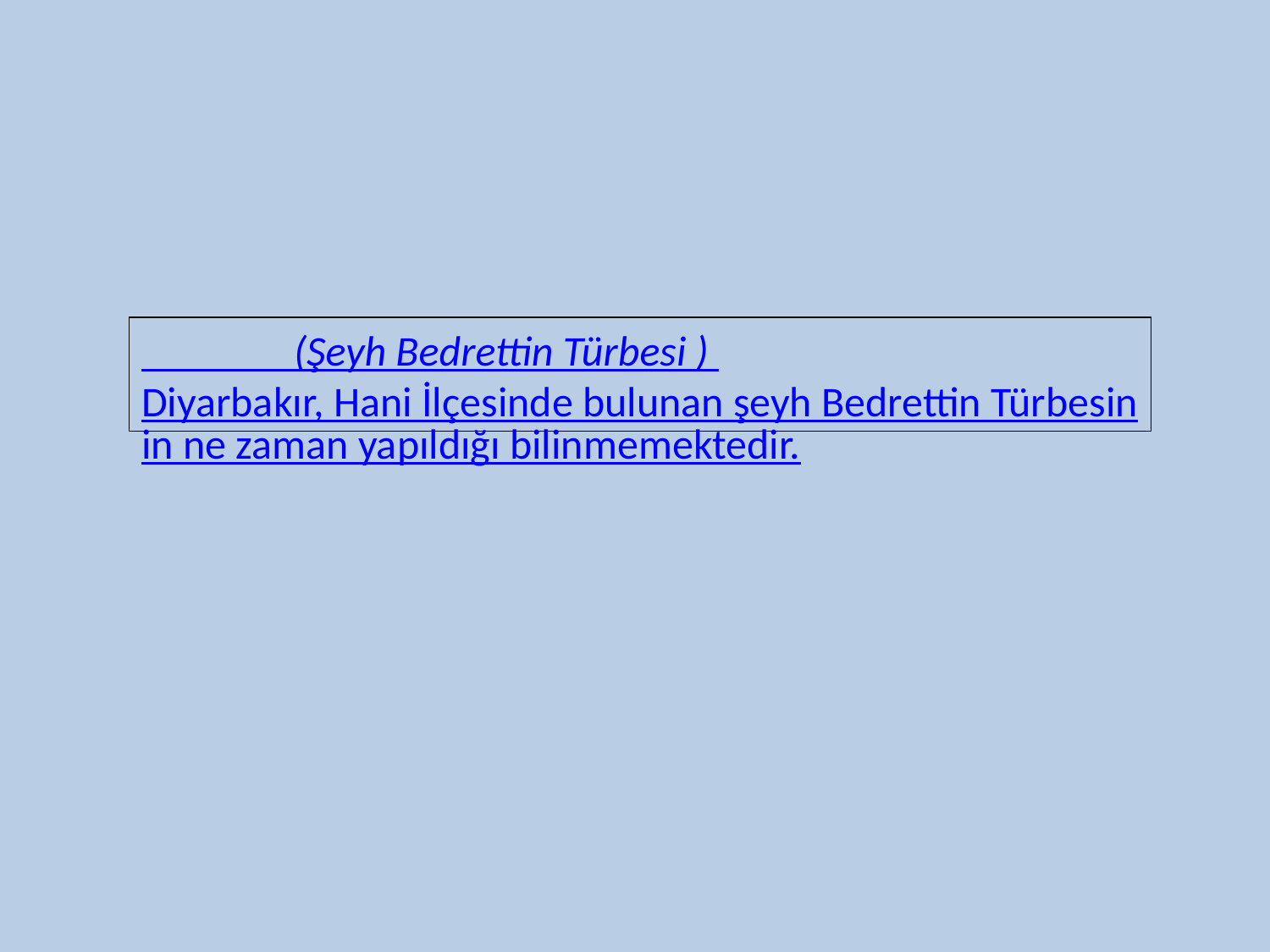

(Şeyh Bedrettin Türbesi )
Diyarbakır, Hani İlçesinde bulunan şeyh Bedrettin Türbesinin ne zaman yapıldığı bilinmemektedir.